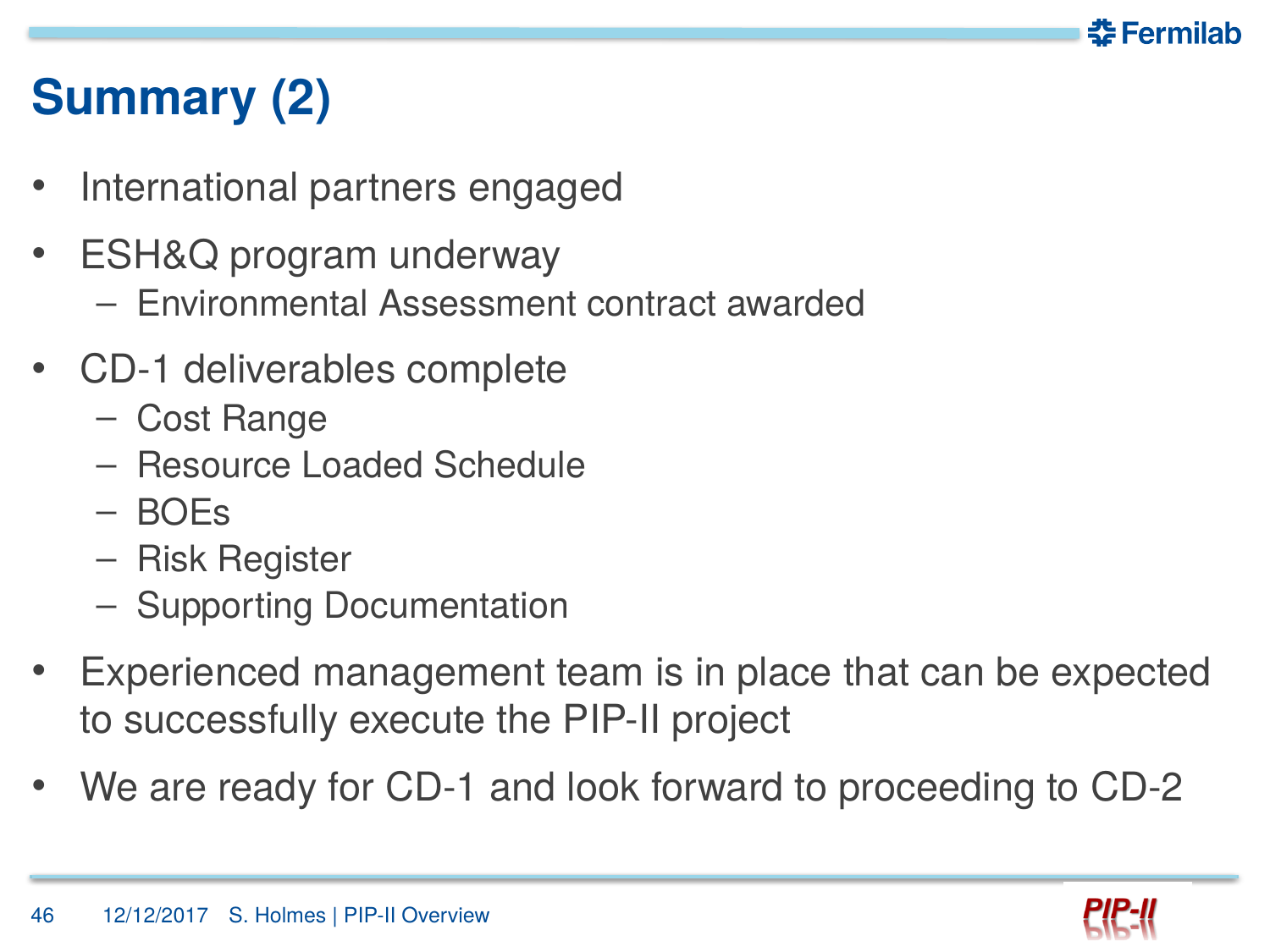

# Summary (2)
International partners engaged
ESH&Q program underway
Environmental Assessment contract awarded
CD-1 deliverables complete
Cost Range
Resource Loaded Schedule
BOEs
Risk Register
Supporting Documentation
Experienced management team is in place that can be expected to successfully execute the PIP-II project
We are ready for CD-1 and look forward to proceeding to CD-2
46
12/12/2017
S. Holmes | PIP-II Overview